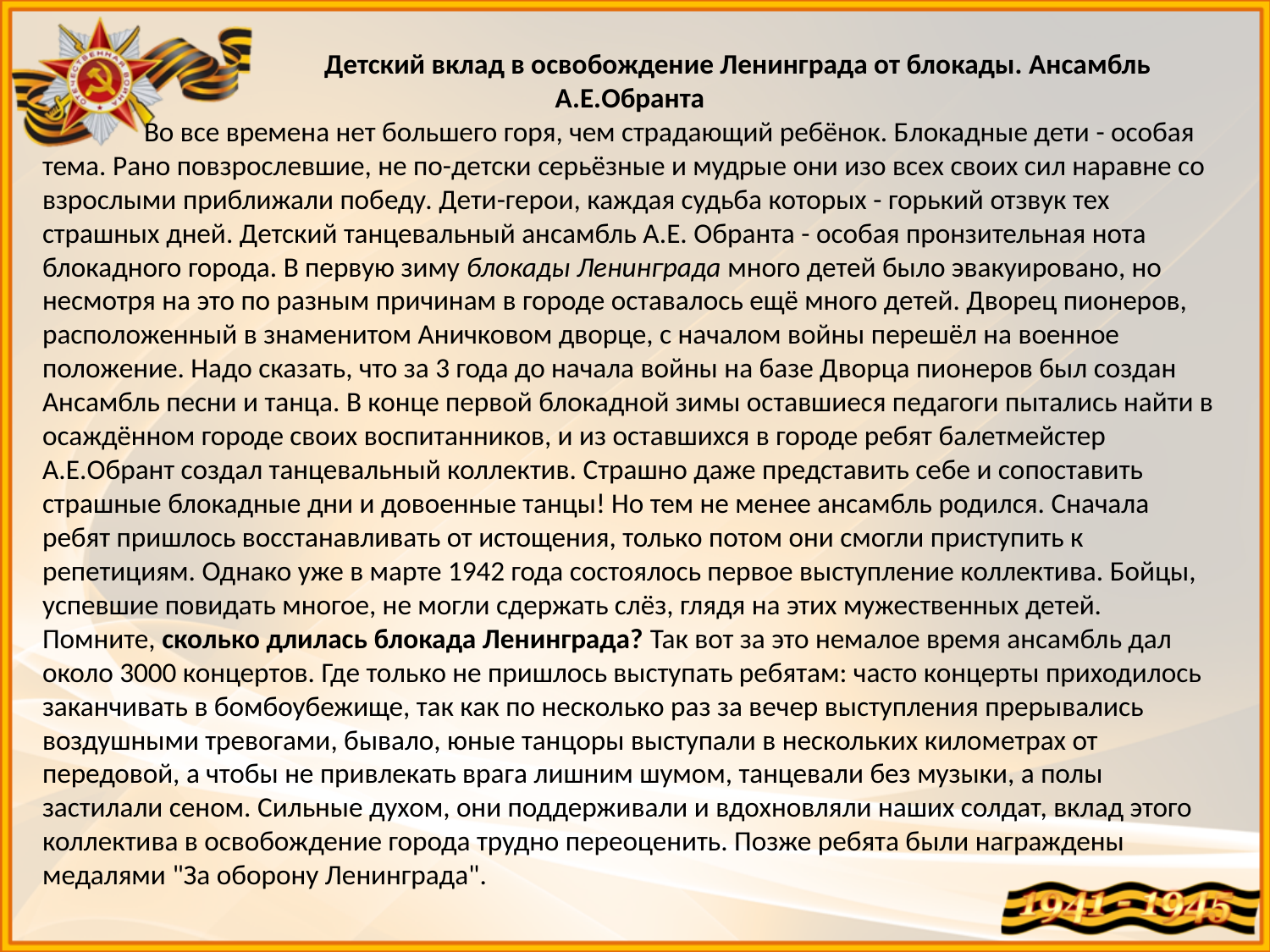

Детский вклад в освобождение Ленинграда от блокады. Ансамбль А.Е.Обранта
                Во все времена нет большего горя, чем страдающий ребёнок. Блокадные дети - особая тема. Рано повзрослевшие, не по-детски серьёзные и мудрые они изо всех своих сил наравне со взрослыми приближали победу. Дети-герои, каждая судьба которых - горький отзвук тех страшных дней. Детский танцевальный ансамбль А.Е. Обранта - особая пронзительная нота блокадного города. В первую зиму блокады Ленинграда много детей было эвакуировано, но несмотря на это по разным причинам в городе оставалось ещё много детей. Дворец пионеров, расположенный в знаменитом Аничковом дворце, с началом войны перешёл на военное положение. Надо сказать, что за 3 года до начала войны на базе Дворца пионеров был создан Ансамбль песни и танца. В конце первой блокадной зимы оставшиеся педагоги пытались найти в осаждённом городе своих воспитанников, и из оставшихся в городе ребят балетмейстер А.Е.Обрант создал танцевальный коллектив. Страшно даже представить себе и сопоставить страшные блокадные дни и довоенные танцы! Но тем не менее ансамбль родился. Сначала ребят пришлось восстанавливать от истощения, только потом они смогли приступить к репетициям. Однако уже в марте 1942 года состоялось первое выступление коллектива. Бойцы, успевшие повидать многое, не могли сдержать слёз, глядя на этих мужественных детей. Помните, сколько длилась блокада Ленинграда? Так вот за это немалое время ансамбль дал около 3000 концертов. Где только не пришлось выступать ребятам: часто концерты приходилось заканчивать в бомбоубежище, так как по несколько раз за вечер выступления прерывались воздушными тревогами, бывало, юные танцоры выступали в нескольких километрах от передовой, а чтобы не привлекать врага лишним шумом, танцевали без музыки, а полы застилали сеном. Сильные духом, они поддерживали и вдохновляли наших солдат, вклад этого коллектива в освобождение города трудно переоценить. Позже ребята были награждены медалями "За оборону Ленинграда".